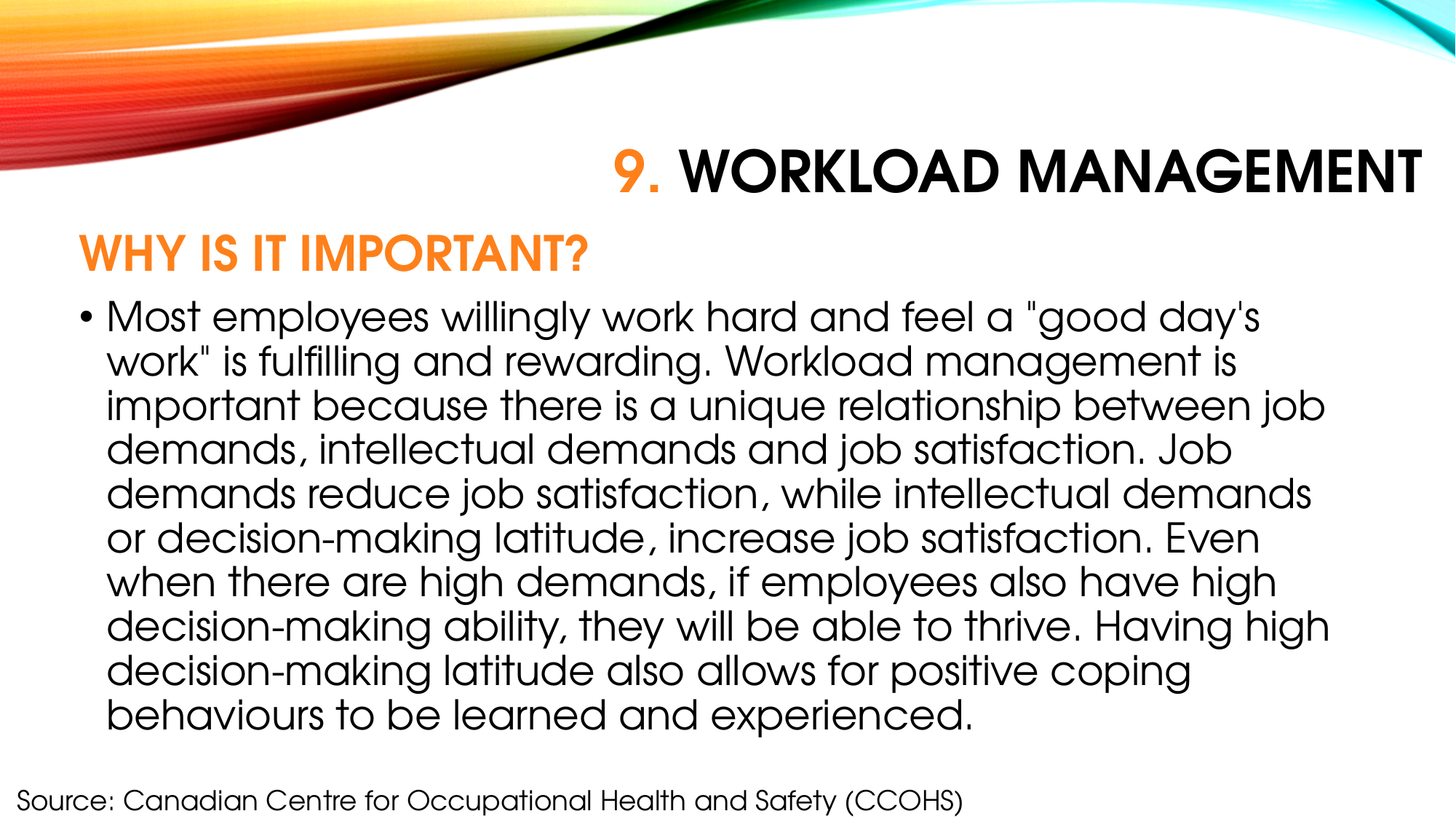

# 9. Workload Management
WHY IS IT IMPORTANT?
Most employees willingly work hard and feel a "good day's work" is fulfilling and rewarding. Workload management is important because there is a unique relationship between job demands, intellectual demands and job satisfaction. Job demands reduce job satisfaction, while intellectual demands or decision-making latitude, increase job satisfaction. Even when there are high demands, if employees also have high decision-making ability, they will be able to thrive. Having high decision-making latitude also allows for positive coping behaviours to be learned and experienced.
Source: Canadian Centre for Occupational Health and Safety (CCOHS)